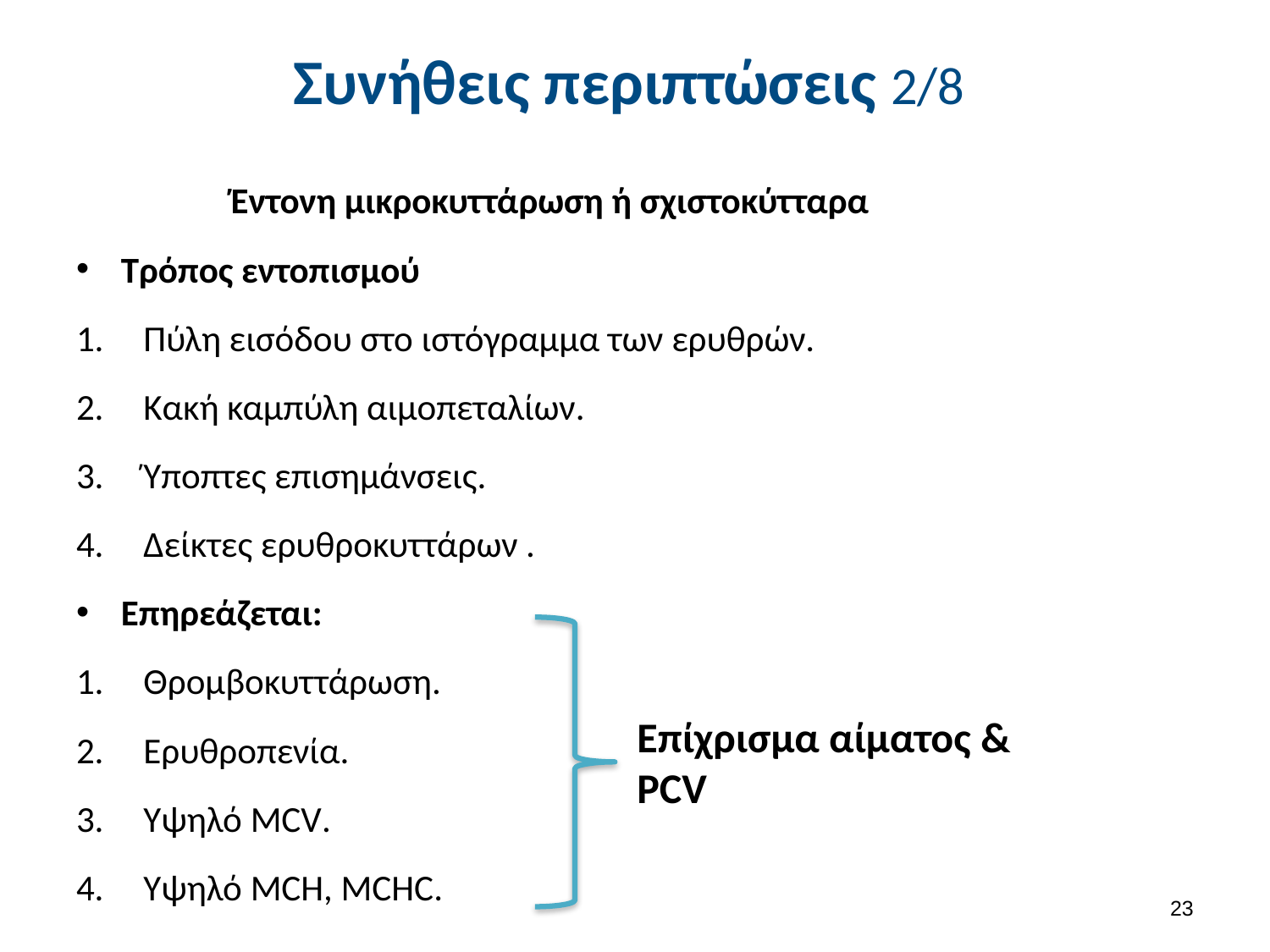

# Συνήθεις περιπτώσεις 2/8
Έντονη μικροκυττάρωση ή σχιστοκύτταρα
Τρόπος εντοπισμού
Πύλη εισόδου στο ιστόγραμμα των ερυθρών.
Κακή καμπύλη αιμοπεταλίων.
Ύποπτες επισημάνσεις.
Δείκτες ερυθροκυττάρων .
Επηρεάζεται:
Θρομβοκυττάρωση.
Ερυθροπενία.
Υψηλό MCV.
Υψηλό MCH, MCHC.

Επίχρισμα αίματος &
PCV
23